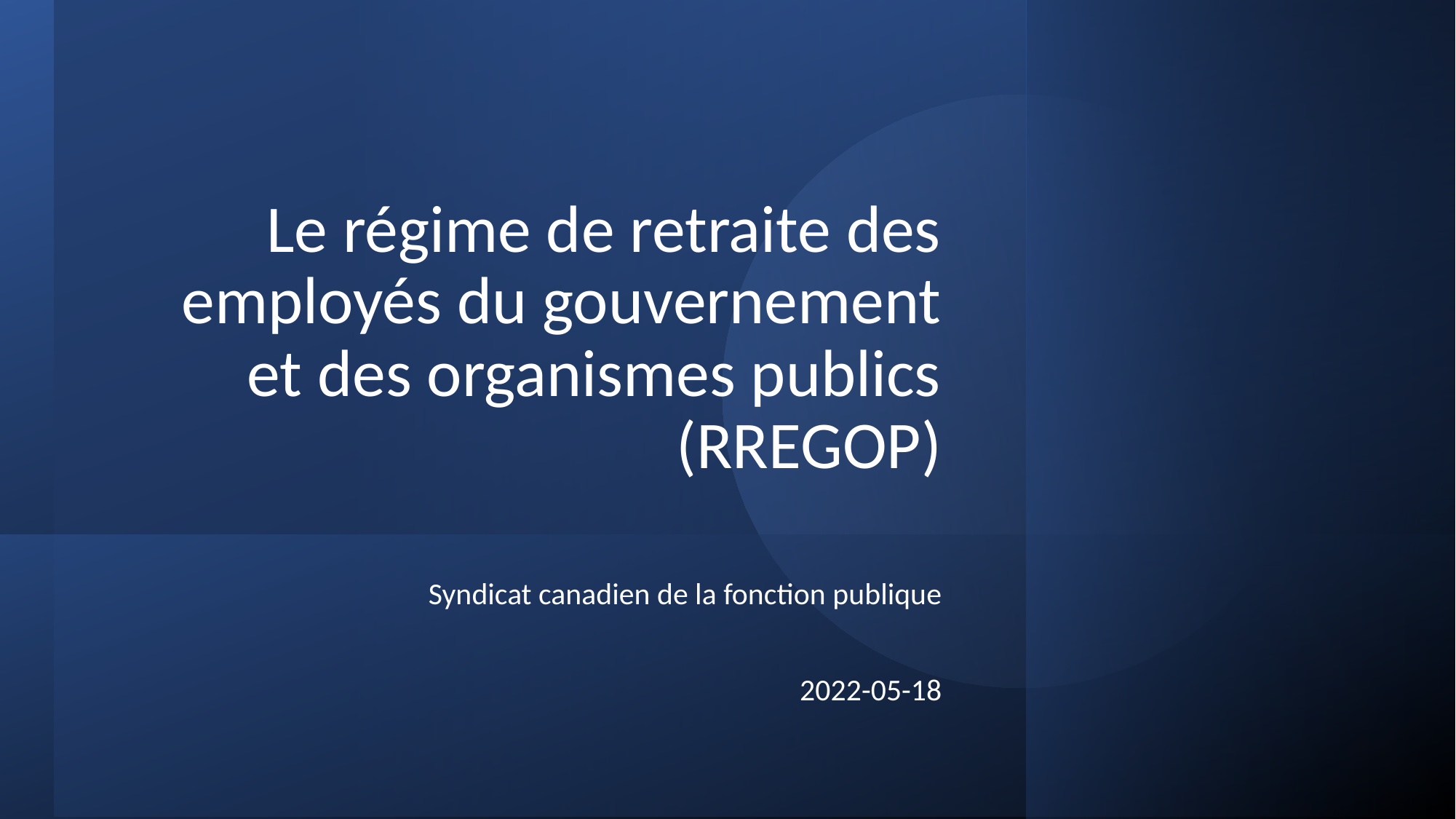

# Le régime de retraite des employés du gouvernement et des organismes publics (RREGOP)

Syndicat canadien de la fonction publique

2022-05-18